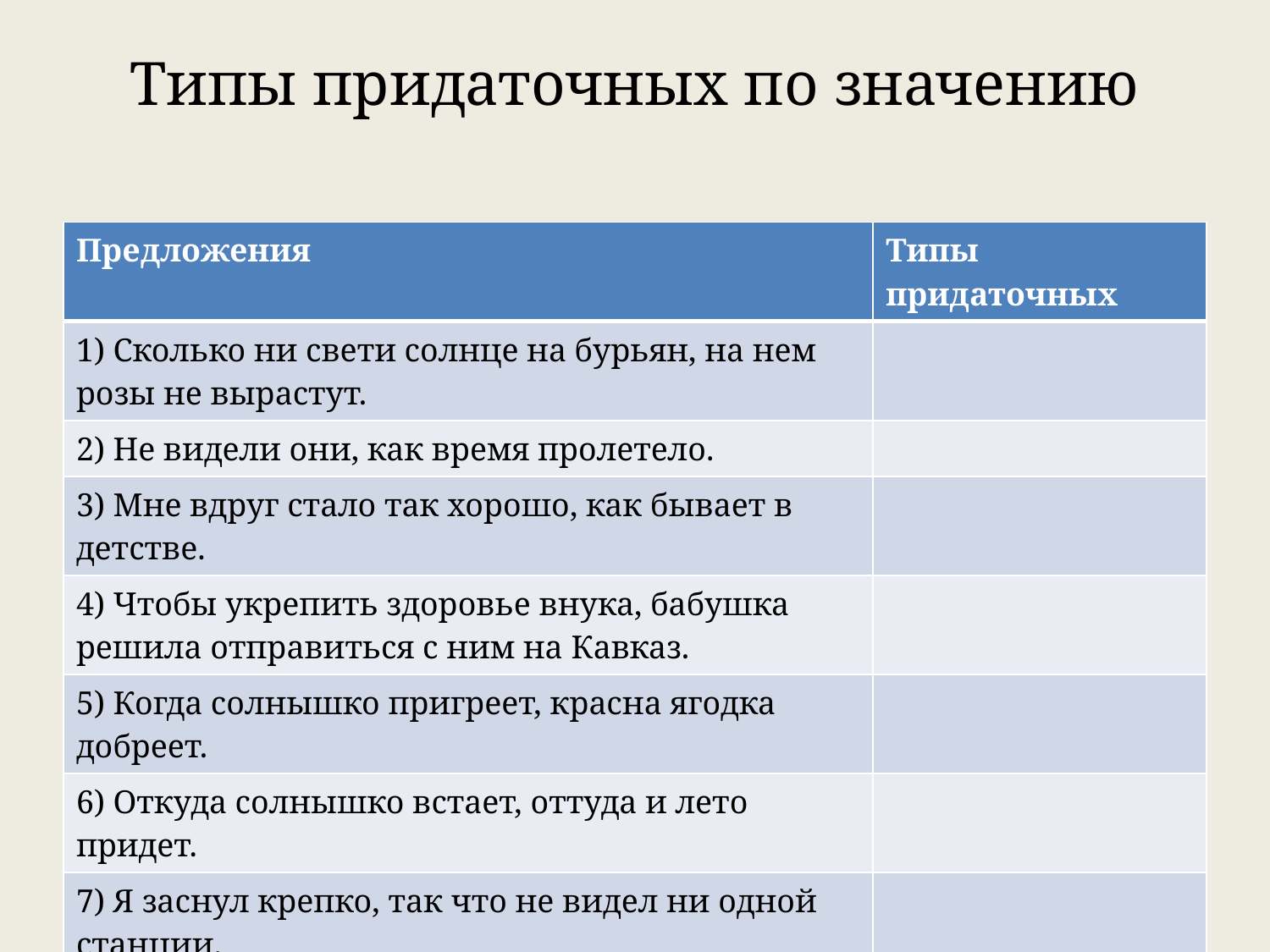

# Типы придаточных по значению
| Предложения | Типы придаточных |
| --- | --- |
| 1) Сколько ни свети солнце на бурьян, на нем розы не вырастут. |  |
| 2) Не видели они, как время пролетело. |  |
| 3) Мне вдруг стало так хорошо, как бывает в детстве. |  |
| 4) Чтобы укрепить здоровье внука, бабушка решила отправиться с ним на Кавказ. |  |
| 5) Когда солнышко пригреет, красна ягодка добреет. |  |
| 6) Откуда солнышко встает, оттуда и лето придет. |  |
| 7) Я заснул крепко, так что не видел ни одной станции. |  |
|  |  |